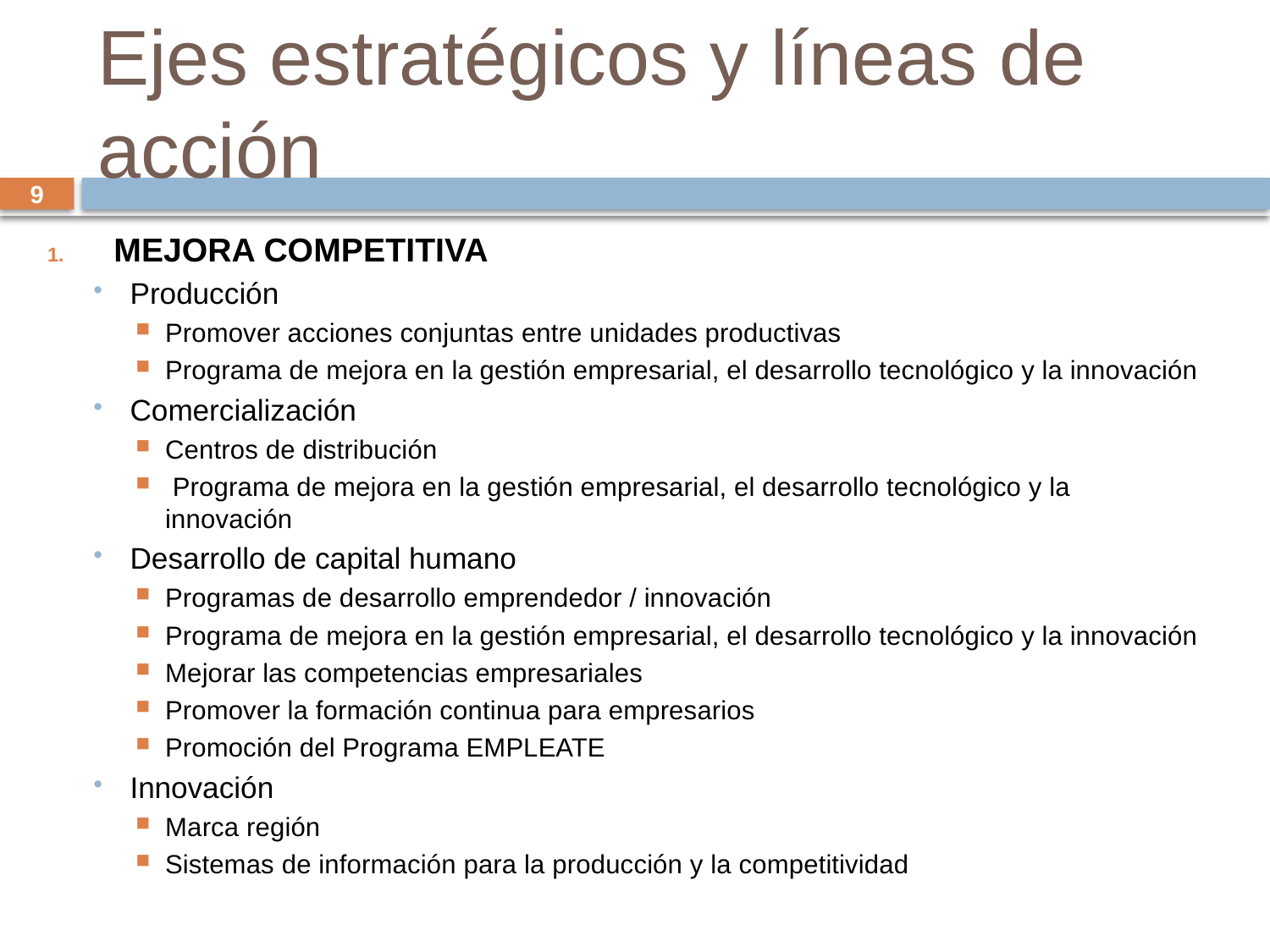

# Ejes estratégicos y líneas de acción
9
MEJORA COMPETITIVA
Producción
Promover acciones conjuntas entre unidades productivas
Programa de mejora en la gestión empresarial, el desarrollo tecnológico y la innovación
Comercialización
Centros de distribución
 Programa de mejora en la gestión empresarial, el desarrollo tecnológico y la innovación
Desarrollo de capital humano
Programas de desarrollo emprendedor / innovación
Programa de mejora en la gestión empresarial, el desarrollo tecnológico y la innovación
Mejorar las competencias empresariales
Promover la formación continua para empresarios
Promoción del Programa EMPLEATE
Innovación
Marca región
Sistemas de información para la producción y la competitividad